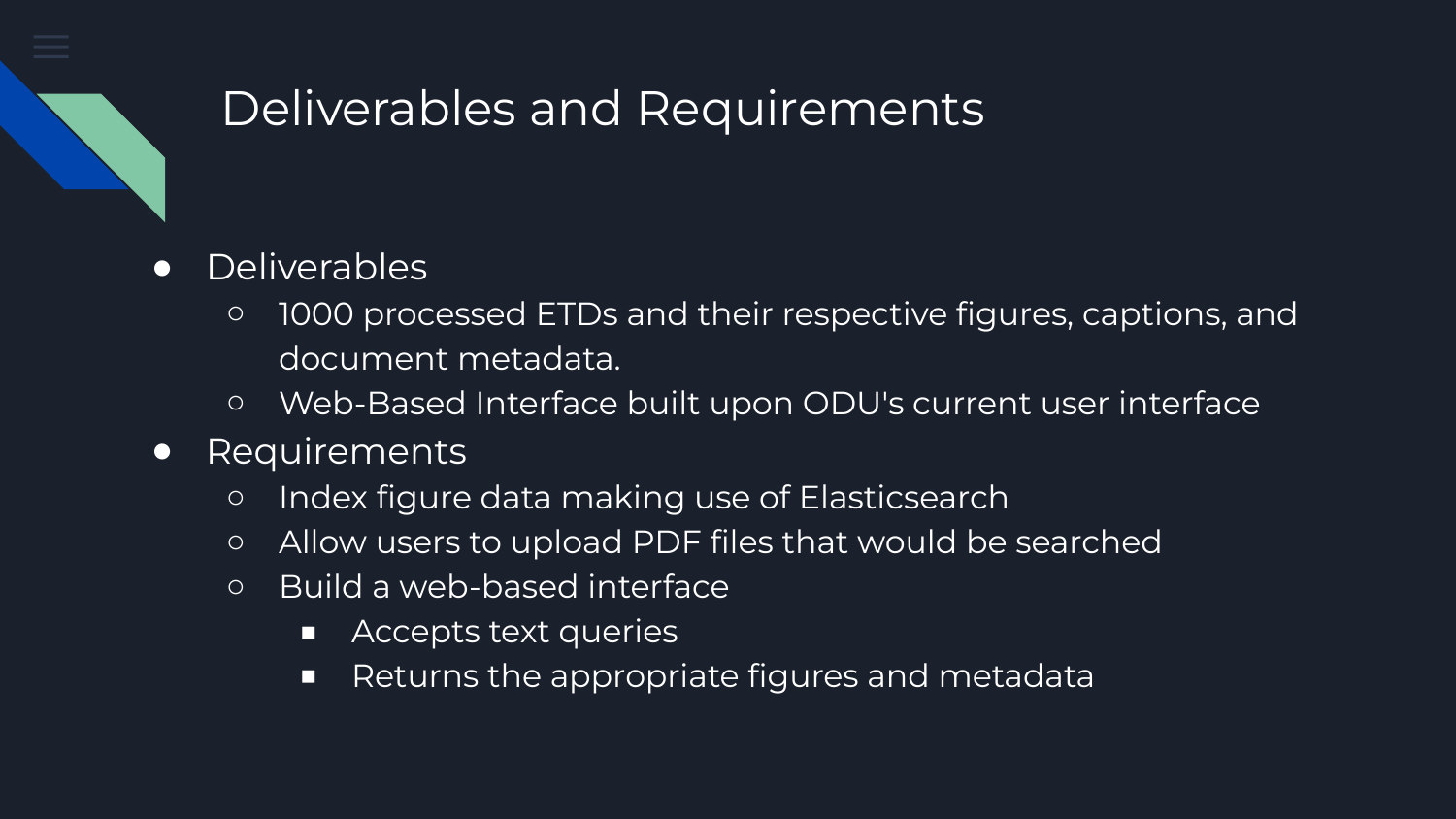

# Deliverables and Requirements
Deliverables
1000 processed ETDs and their respective figures, captions, and document metadata.
Web-Based Interface built upon ODU's current user interface
Requirements
Index figure data making use of Elasticsearch
Allow users to upload PDF files that would be searched
Build a web-based interface
Accepts text queries
Returns the appropriate figures and metadata